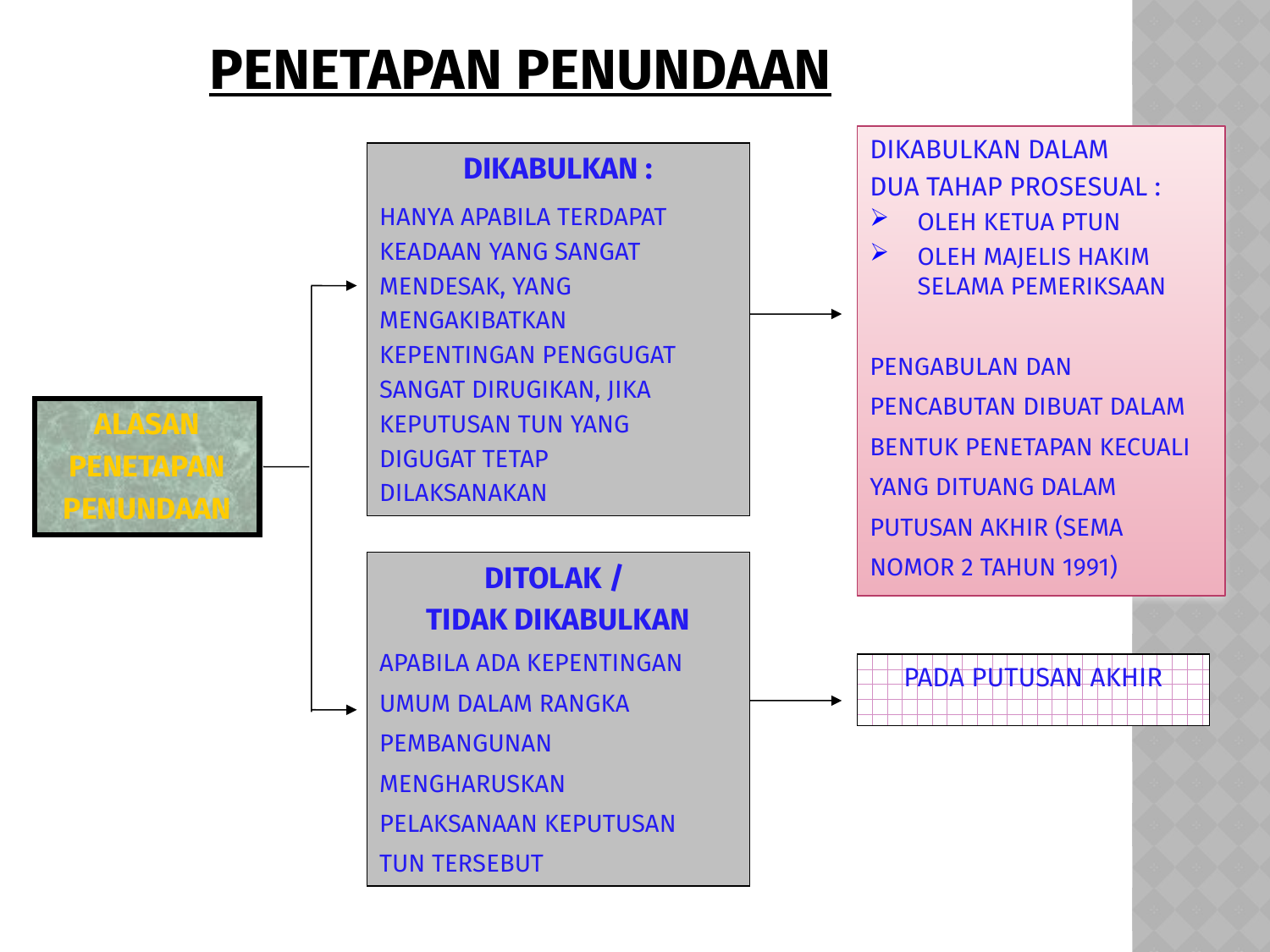

PENETAPAN PENUNDAAN
DIKABULKAN DALAM
DUA TAHAP PROSESUAL :
OLEH KETUA PTUN
OLEH MAJELIS HAKIM SELAMA PEMERIKSAAN

PENGABULAN DAN
PENCABUTAN DIBUAT DALAM
BENTUK PENETAPAN KECUALI
YANG DITUANG DALAM
PUTUSAN AKHIR (SEMA
NOMOR 2 TAHUN 1991)
PADA PUTUSAN AKHIR
DIKABULKAN :
HANYA APABILA TERDAPAT
KEADAAN YANG SANGAT
MENDESAK, YANG
MENGAKIBATKAN
KEPENTINGAN PENGGUGAT
SANGAT DIRUGIKAN, JIKA
KEPUTUSAN TUN YANG
DIGUGAT TETAP
DILAKSANAKAN
DITOLAK /
TIDAK DIKABULKAN
APABILA ADA KEPENTINGAN
UMUM DALAM RANGKA
PEMBANGUNAN
MENGHARUSKAN
PELAKSANAAN KEPUTUSAN
TUN TERSEBUT

ALASAN
PENETAPAN
PENUNDAAN